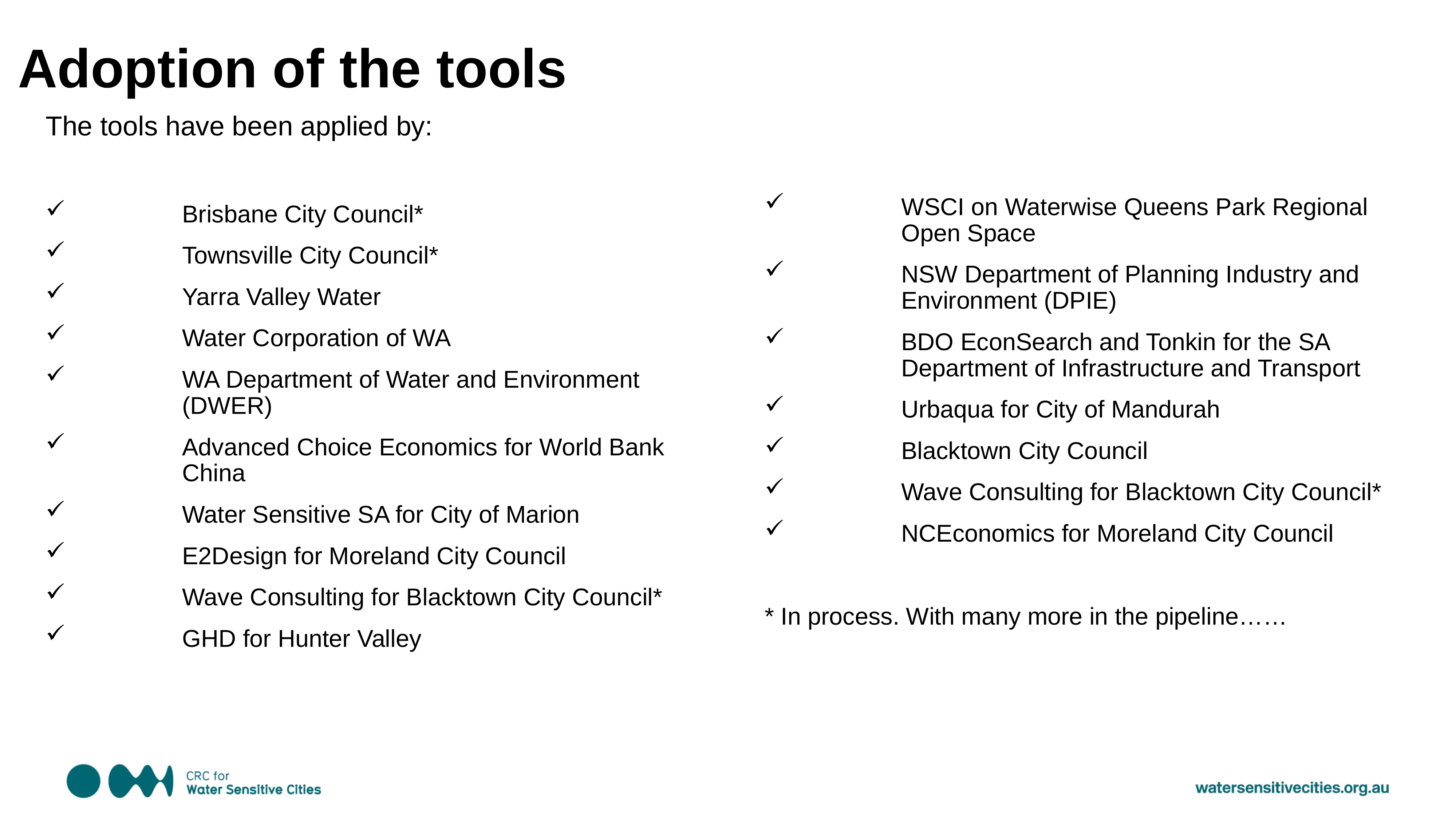

Adoption of the tools

WSCI on Waterwise Queens Park Regional Open Space
NSW Department of Planning Industry and Environment (DPIE)
BDO EconSearch and Tonkin for the SA Department of Infrastructure and Transport
Urbaqua for City of Mandurah
Blacktown City Council
Wave Consulting for Blacktown City Council*
NCEconomics for Moreland City Council

* In process. With many more in the pipeline……

The tools have been applied by:

Brisbane City Council*
Townsville City Council*
Yarra Valley Water
Water Corporation of WA
WA Department of Water and Environment (DWER)
Advanced Choice Economics for World Bank China
Water Sensitive SA for City of Marion
E2Design for Moreland City Council
Wave Consulting for Blacktown City Council*
GHD for Hunter Valley